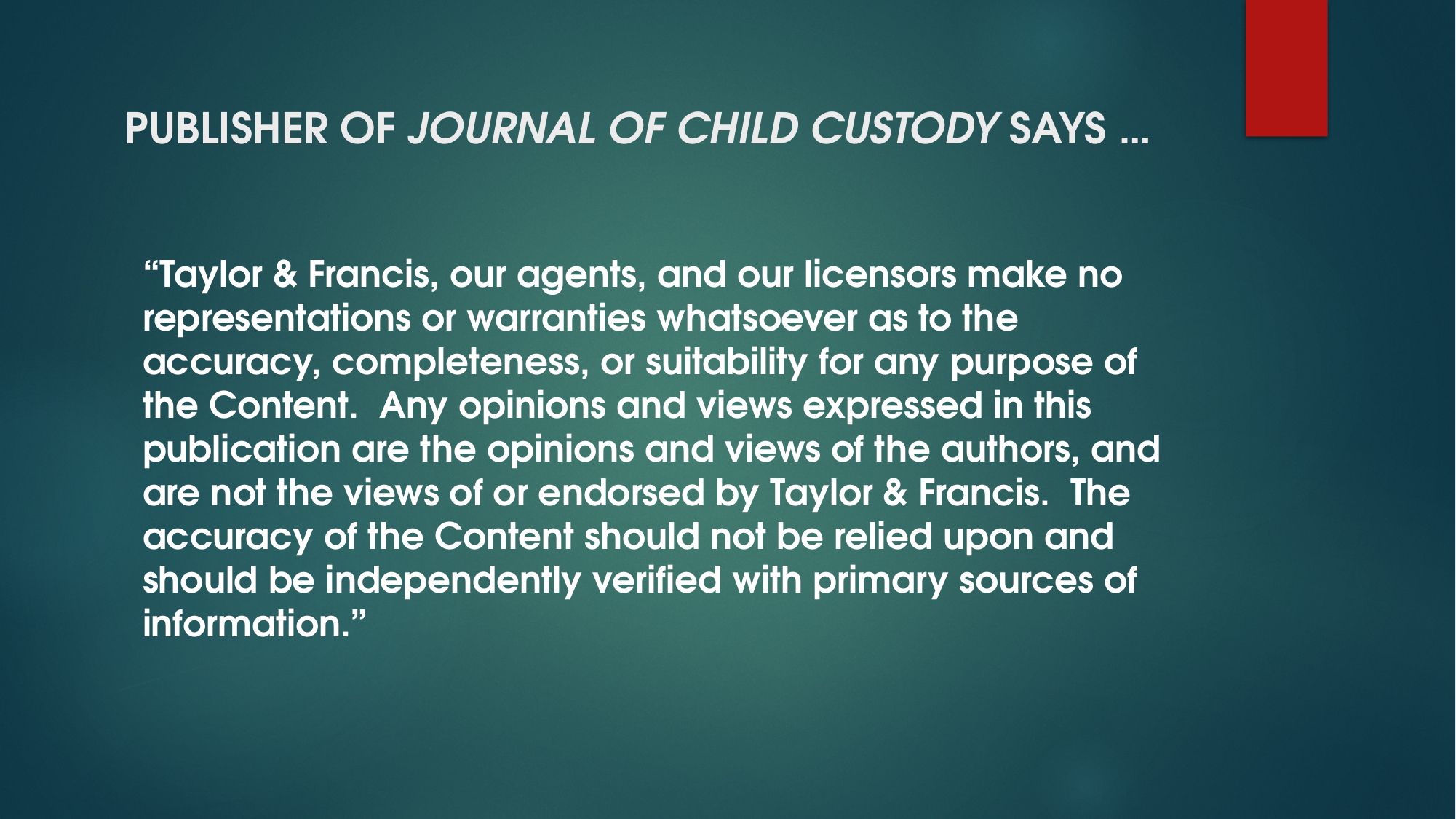

# PUBLISHER OF JOURNAL OF CHILD CUSTODY SAYS …
“Taylor & Francis, our agents, and our licensors make no representations or warranties whatsoever as to the accuracy, completeness, or suitability for any purpose of the Content.  Any opinions and views expressed in this publication are the opinions and views of the authors, and are not the views of or endorsed by Taylor & Francis.  The accuracy of the Content should not be relied upon and should be independently verified with primary sources of information.”